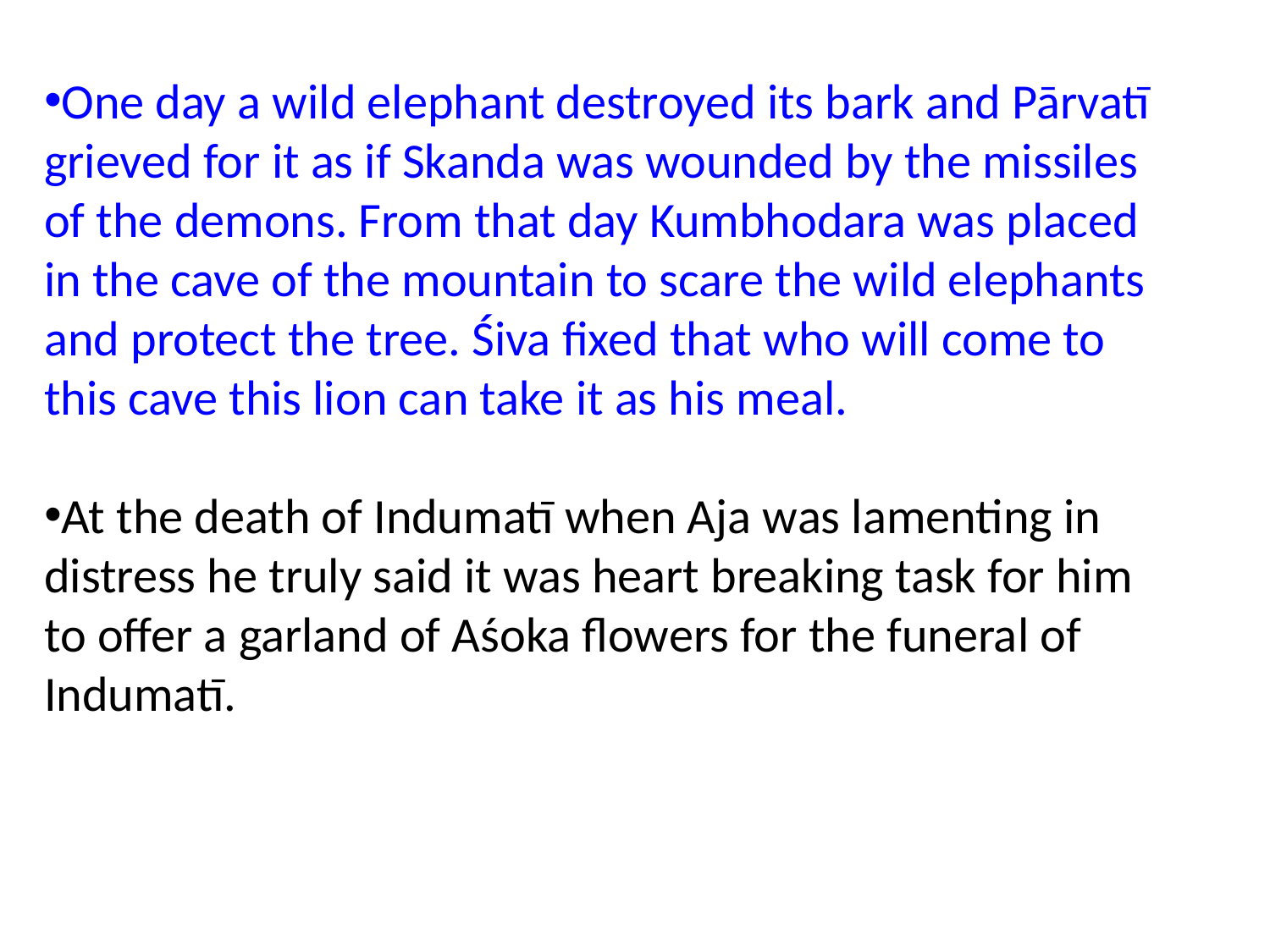

One day a wild elephant destroyed its bark and Pārvatī grieved for it as if Skanda was wounded by the missiles of the demons. From that day Kumbhodara was placed in the cave of the mountain to scare the wild elephants and protect the tree. Śiva fixed that who will come to this cave this lion can take it as his meal.

At the death of Indumatī when Aja was lamenting in distress he truly said it was heart breaking task for him to offer a garland of Aśoka flowers for the funeral of Indumatī.